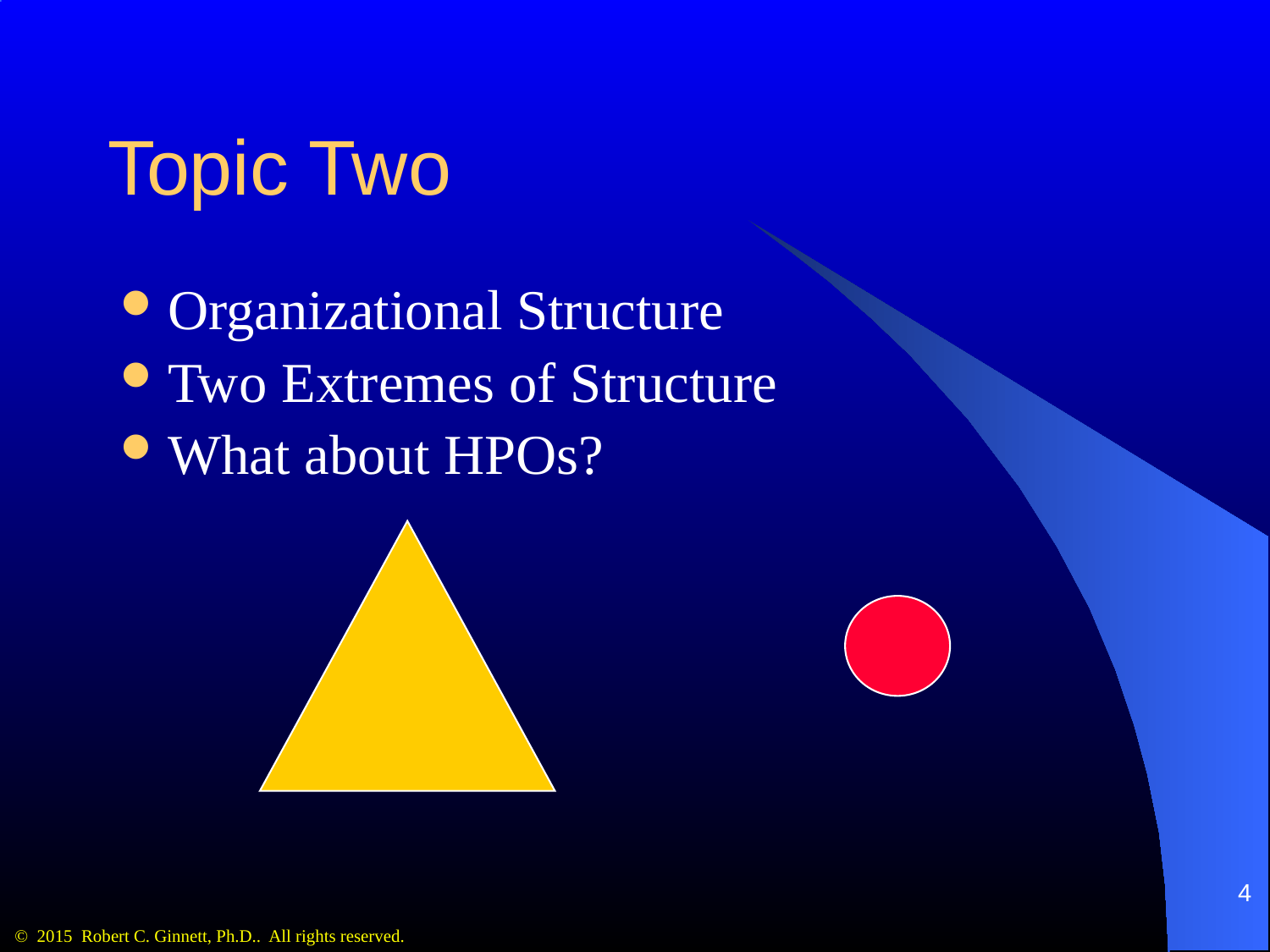

# Topic Two
Organizational Structure
Two Extremes of Structure
What about HPOs?

4